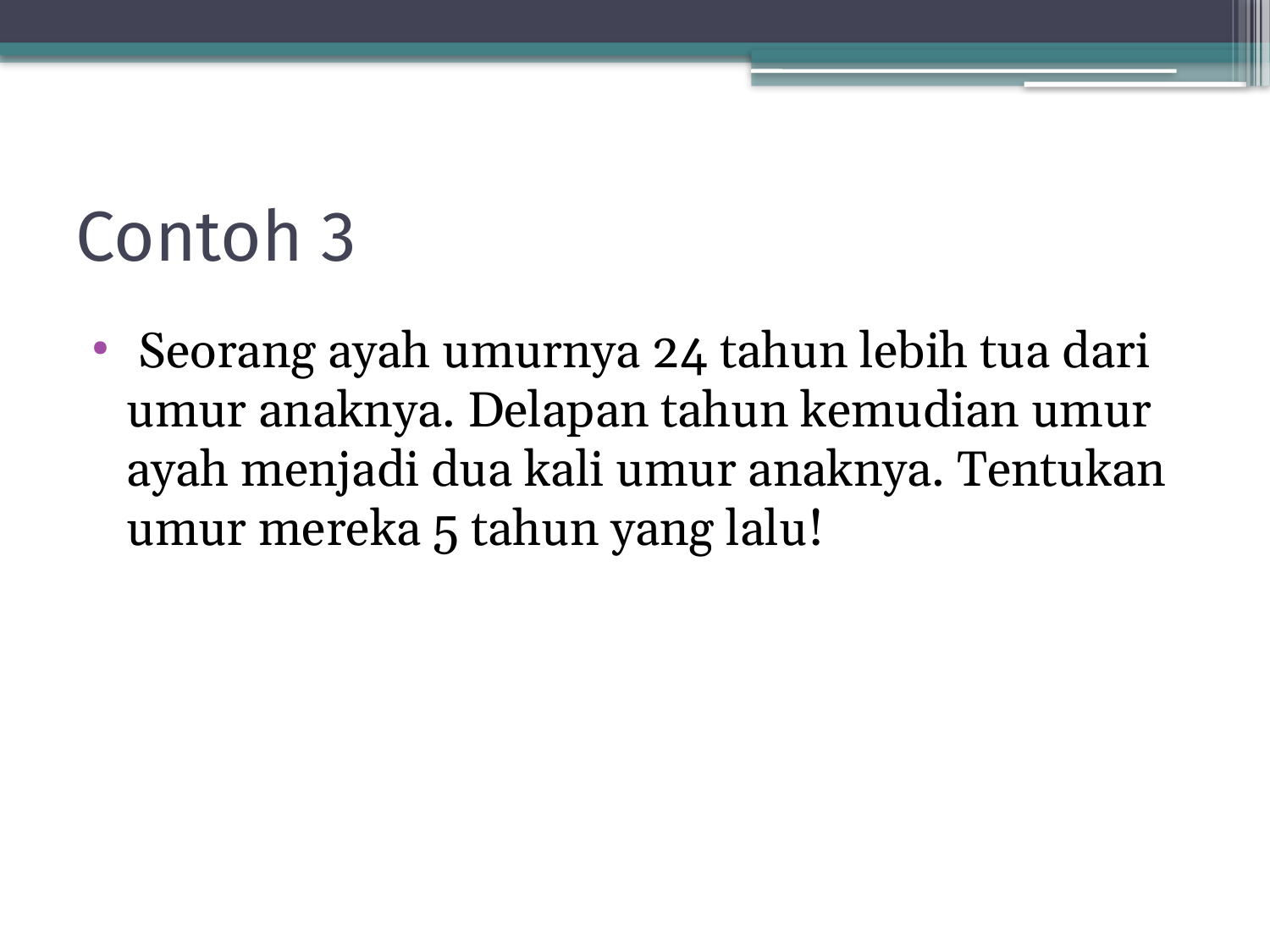

# Contoh 3
 Seorang ayah umurnya 24 tahun lebih tua dari umur anaknya. Delapan tahun kemudian umur ayah menjadi dua kali umur anaknya. Tentukan umur mereka 5 tahun yang lalu!